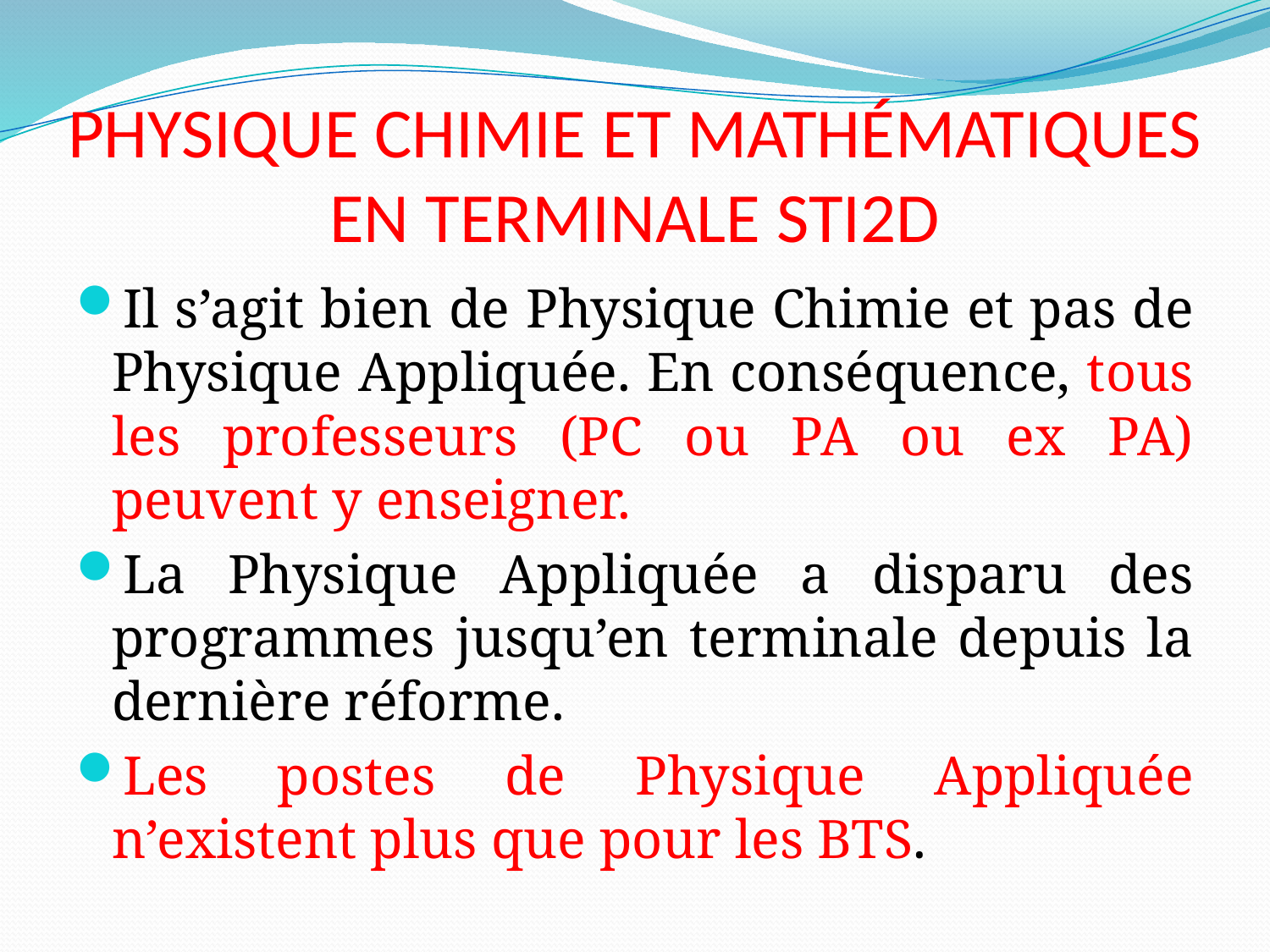

# PHYSIQUE CHIMIE ET MATHÉMATIQUES EN TERMINALE STI2D
Il s’agit bien de Physique Chimie et pas de Physique Appliquée. En conséquence, tous les professeurs (PC ou PA ou ex PA) peuvent y enseigner.
La Physique Appliquée a disparu des programmes jusqu’en terminale depuis la dernière réforme.
Les postes de Physique Appliquée n’existent plus que pour les BTS.